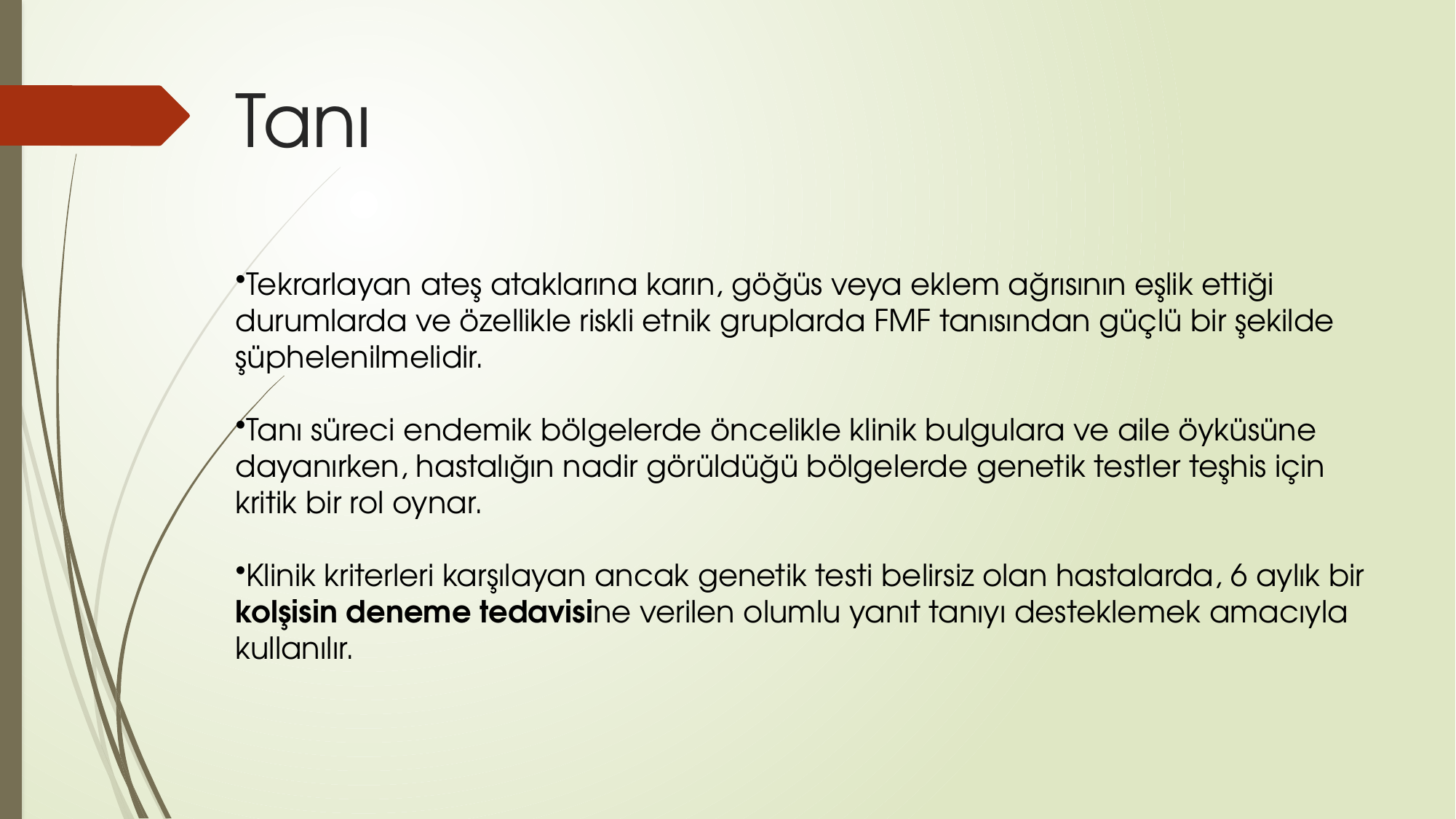

# Tanı
Tekrarlayan ateş ataklarına karın, göğüs veya eklem ağrısının eşlik ettiği durumlarda ve özellikle riskli etnik gruplarda FMF tanısından güçlü bir şekilde şüphelenilmelidir.

Tanı süreci endemik bölgelerde öncelikle klinik bulgulara ve aile öyküsüne dayanırken, hastalığın nadir görüldüğü bölgelerde genetik testler teşhis için kritik bir rol oynar.

Klinik kriterleri karşılayan ancak genetik testi belirsiz olan hastalarda, 6 aylık bir kolşisin deneme tedavisine verilen olumlu yanıt tanıyı desteklemek amacıyla kullanılır.